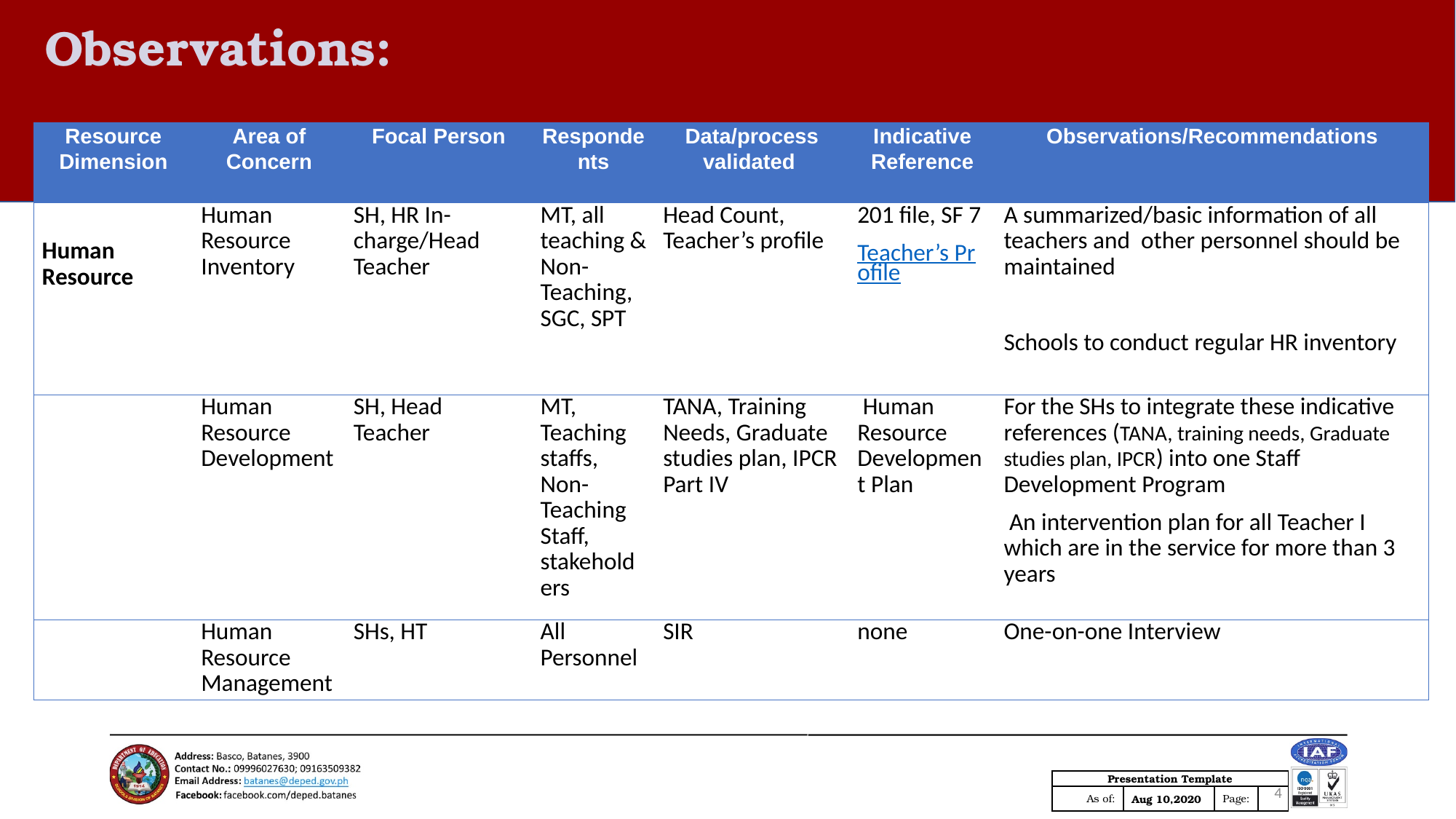

# Observations:
| Resource Dimension | Area of Concern | Focal Person | Respondents | Data/process validated | Indicative Reference | Observations/Recommendations |
| --- | --- | --- | --- | --- | --- | --- |
| Human Resource | Human Resource Inventory | SH, HR In-charge/Head Teacher | MT, all teaching & Non-Teaching, SGC, SPT | Head Count, Teacher’s profile | 201 file, SF 7 Teacher’s Profile | A summarized/basic information of all teachers and other personnel should be maintained   Schools to conduct regular HR inventory |
|  | Human Resource Development | SH, Head Teacher | MT, Teaching staffs, Non-Teaching Staff, stakeholders | TANA, Training Needs, Graduate studies plan, IPCR Part IV | Human Resource Development Plan | For the SHs to integrate these indicative references (TANA, training needs, Graduate studies plan, IPCR) into one Staff Development Program  An intervention plan for all Teacher I which are in the service for more than 3 years |
|  | Human Resource Management | SHs, HT | All Personnel | SIR | none | One-on-one Interview |